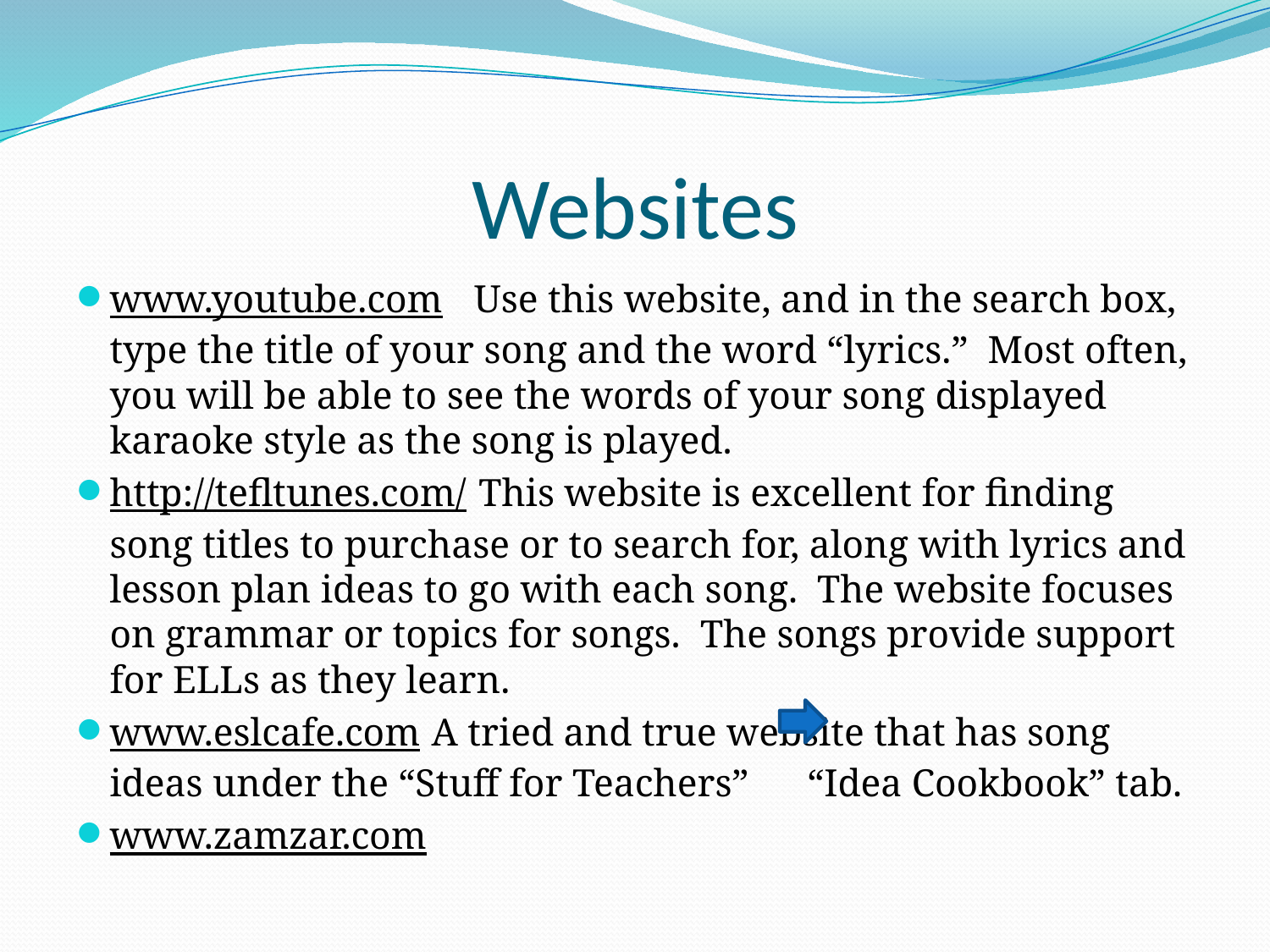

# Websites
www.youtube.com   Use this website, and in the search box, type the title of your song and the word “lyrics.”  Most often, you will be able to see the words of your song displayed karaoke style as the song is played.
http://tefltunes.com/ This website is excellent for finding song titles to purchase or to search for, along with lyrics and lesson plan ideas to go with each song.  The website focuses on grammar or topics for songs.  The songs provide support for ELLs as they learn.
www.eslcafe.com A tried and true website that has song ideas under the “Stuff for Teachers”      “Idea Cookbook” tab.
www.zamzar.com